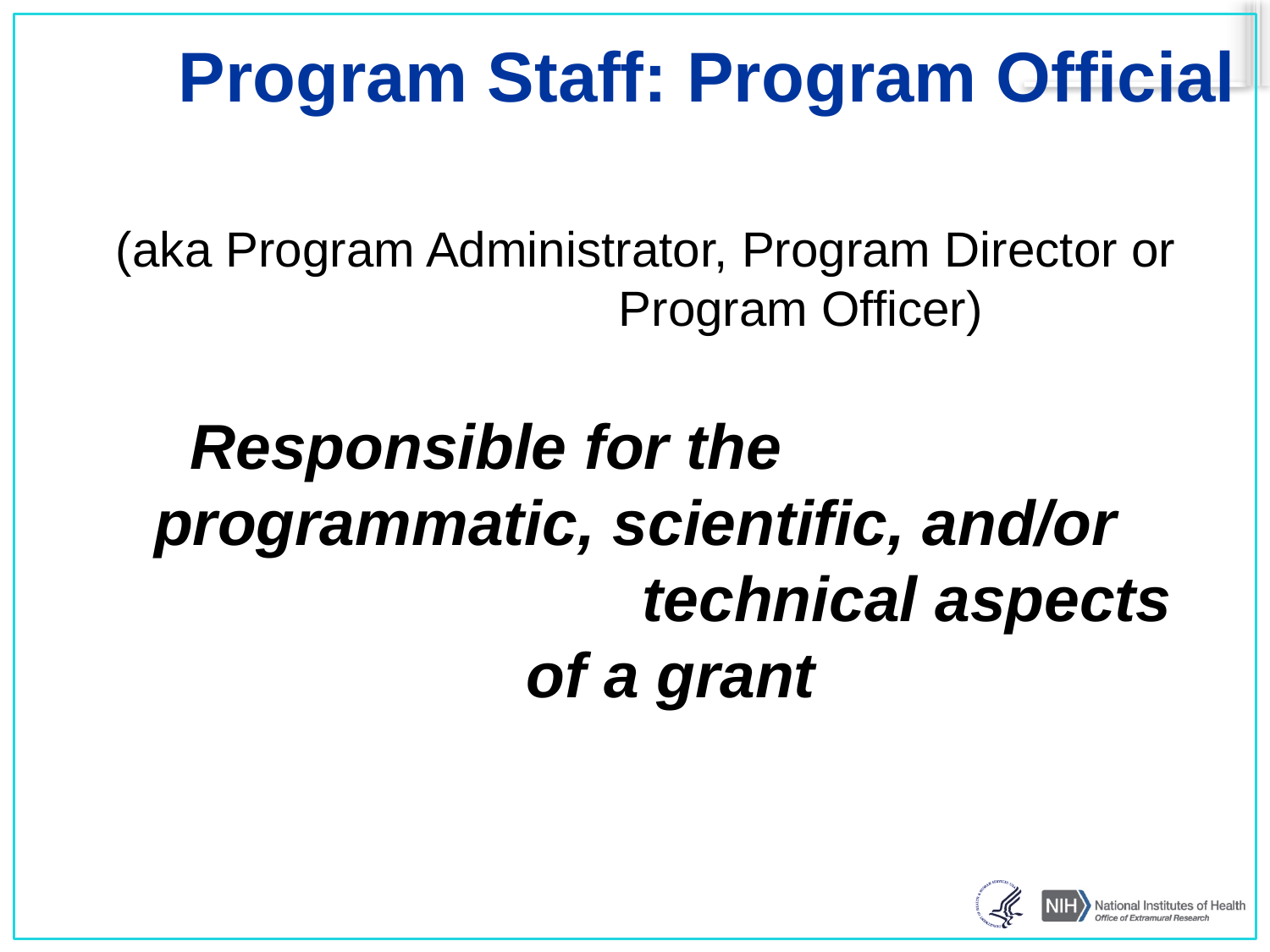

# Program Staff: Program Official
(aka Program Administrator, Program Director or                     Program Officer)

Responsible for the                    programmatic, scientific, and/or                                technical aspects of a grant